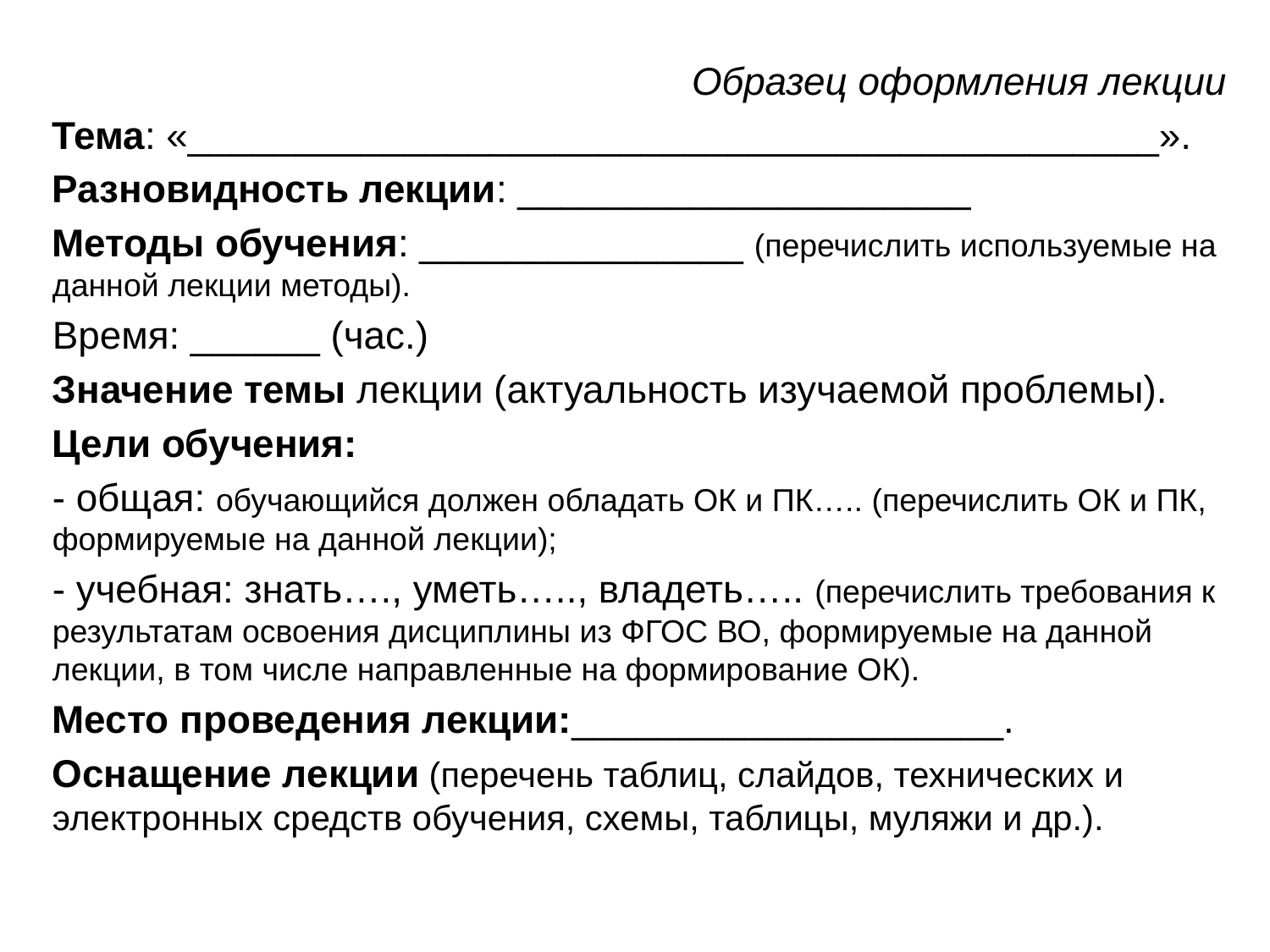

Образец оформления лекции
Тема: «_____________________________________________».
Разновидность лекции: _____________________
Методы обучения: _______________ (перечислить используемые на данной лекции методы).
Время: ______ (час.)
Значение темы лекции (актуальность изучаемой проблемы).
Цели обучения:
- общая: обучающийся должен обладать ОК и ПК….. (перечислить ОК и ПК, формируемые на данной лекции);
- учебная: знать…., уметь….., владеть….. (перечислить требования к результатам освоения дисциплины из ФГОС ВО, формируемые на данной лекции, в том числе направленные на формирование ОК).
Место проведения лекции:____________________.
Оснащение лекции (перечень таблиц, слайдов, технических и электронных средств обучения, схемы, таблицы, муляжи и др.).